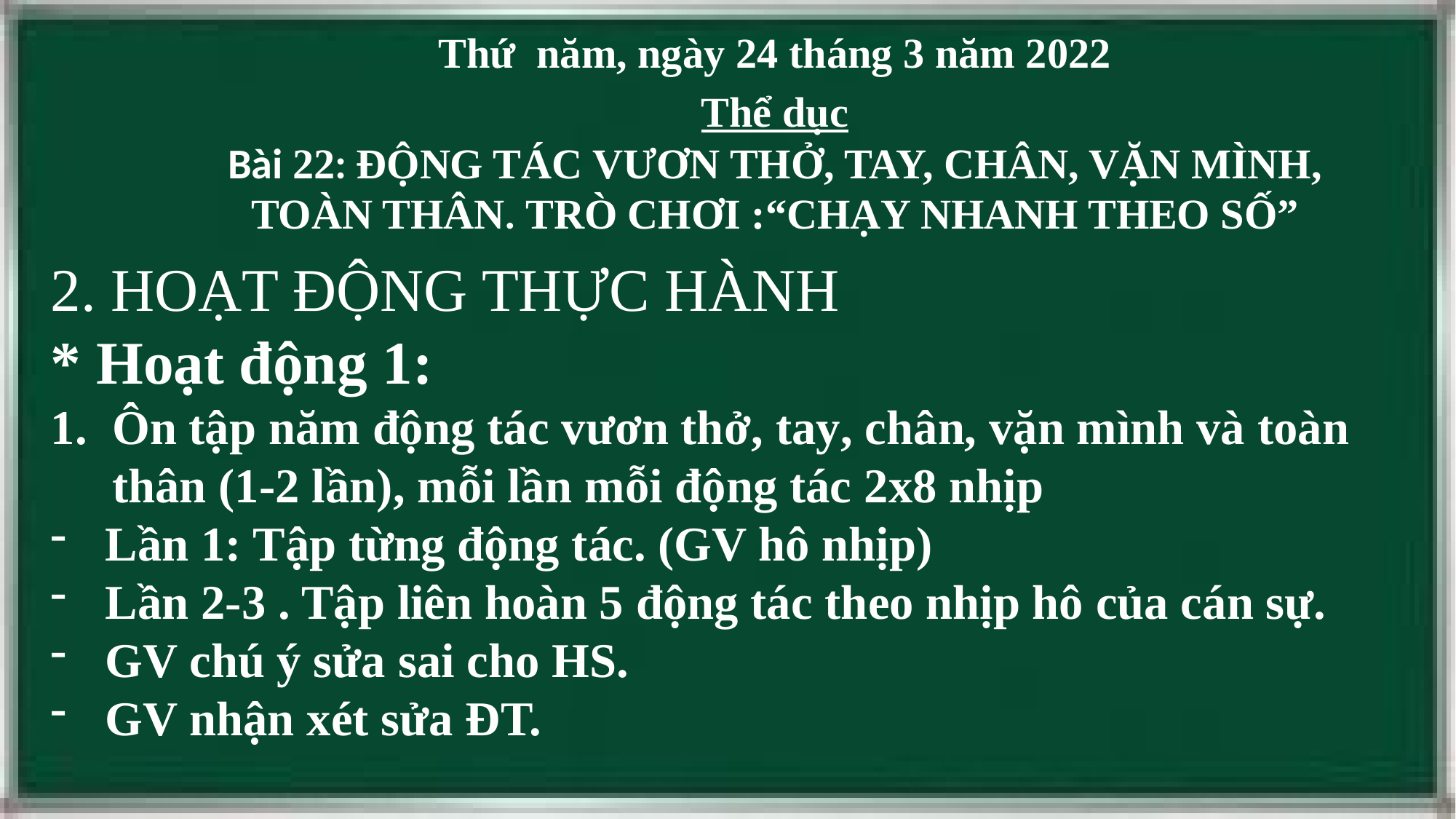

Thứ  năm, ngày 24 tháng 3 năm 2022
Thể dục
Bài 22: ĐỘNG TÁC VƯƠN THỞ, TAY, CHÂN, VẶN MÌNH, TOÀN THÂN. TRÒ CHƠI :“CHẠY NHANH THEO SỐ”
2. HOẠT ĐỘNG THỰC HÀNH
* Hoạt động 1:
Ôn tập năm động tác vươn thở, tay, chân, vặn mình và toàn thân (1-2 lần), mỗi lần mỗi động tác 2x8 nhịp
Lần 1: Tập từng động tác. (GV hô nhịp)
Lần 2-3 . Tập liên hoàn 5 động tác theo nhịp hô của cán sự.
GV chú ý sửa sai cho HS.
GV nhận xét sửa ĐT.